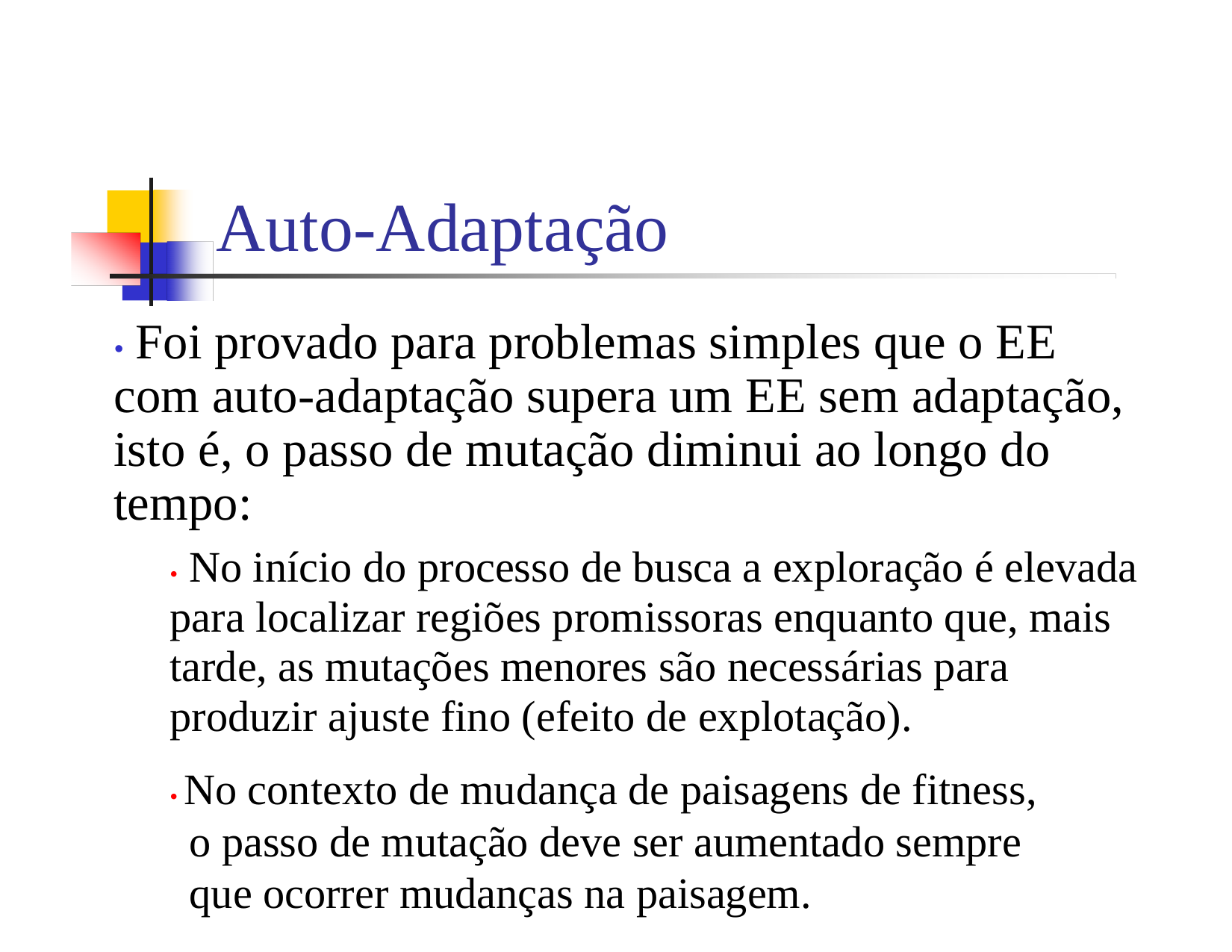

Auto-Adaptação

• Foi provado para problemas simples que o EE com auto-adaptação supera um EE sem adaptação, isto é, o passo de mutação diminui ao longo do tempo:
• No início do processo de busca a exploração é elevada para localizar regiões promissoras enquanto que, mais tarde, as mutações menores são necessárias para produzir ajuste fino (efeito de explotação).
• No contexto de mudança de paisagens de fitness, o passo de mutação deve ser aumentado sempre que ocorrer mudanças na paisagem.